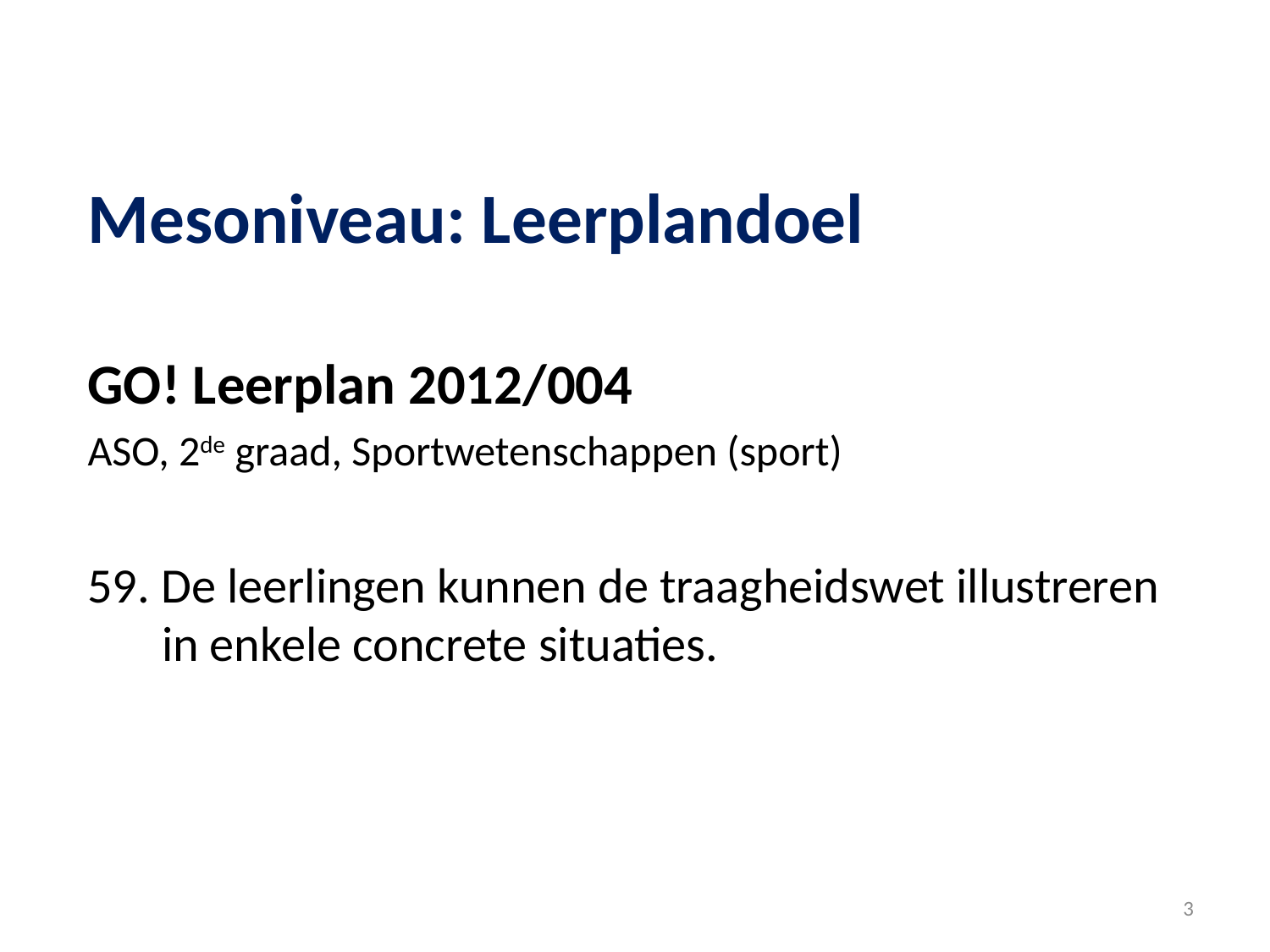

Mesoniveau: Leerplandoel

GO! Leerplan 2012/004
ASO, 2de graad, Sportwetenschappen (sport)

59. De leerlingen kunnen de traagheidswet illustreren in enkele concrete situaties.
3